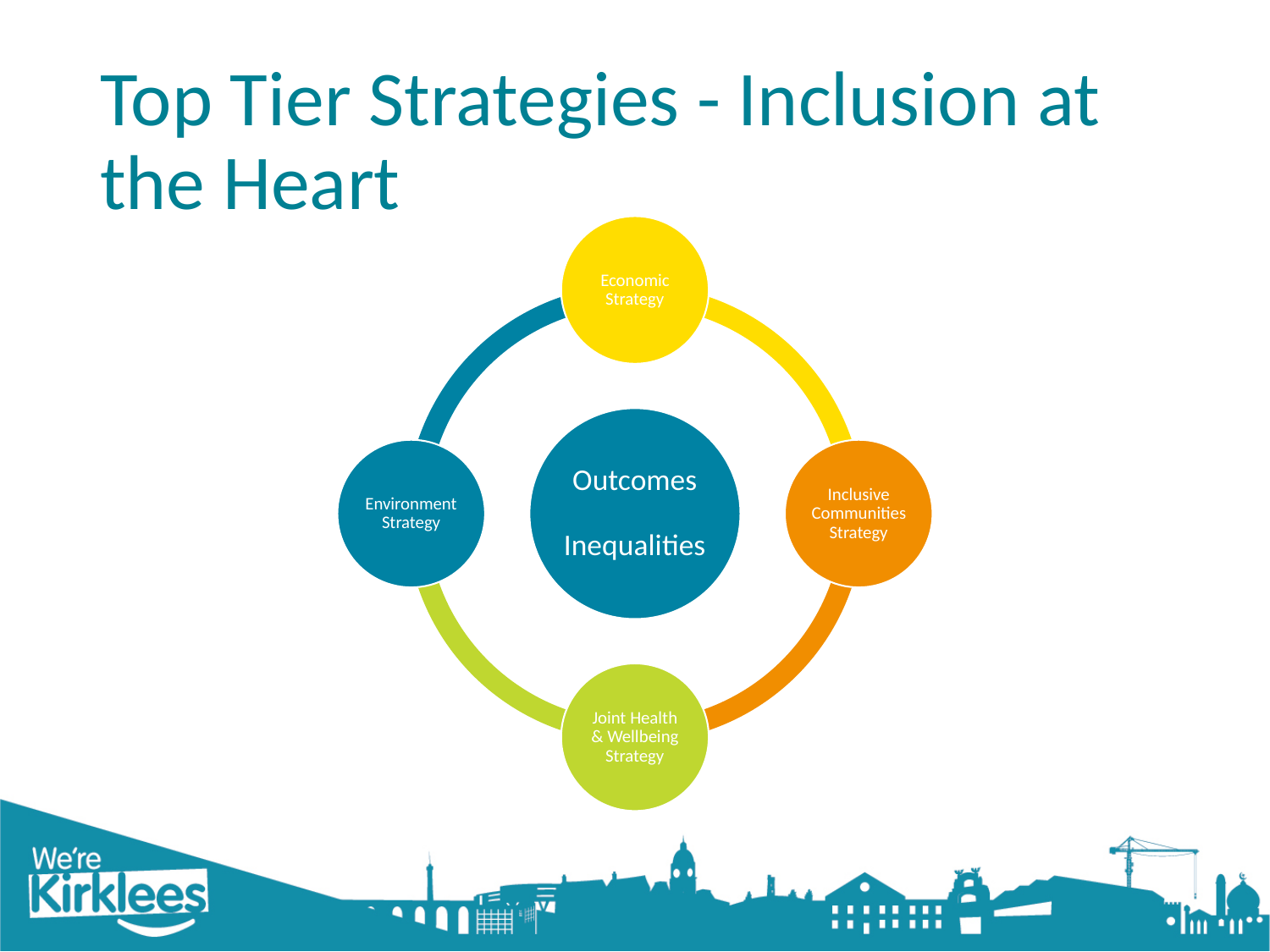

# Top Tier Strategies - Inclusion at the Heart
Outcomes
Inequalities
Economic Strategy
Inclusive Communities Strategy
Joint Health & Wellbeing Strategy
Environment Strategy